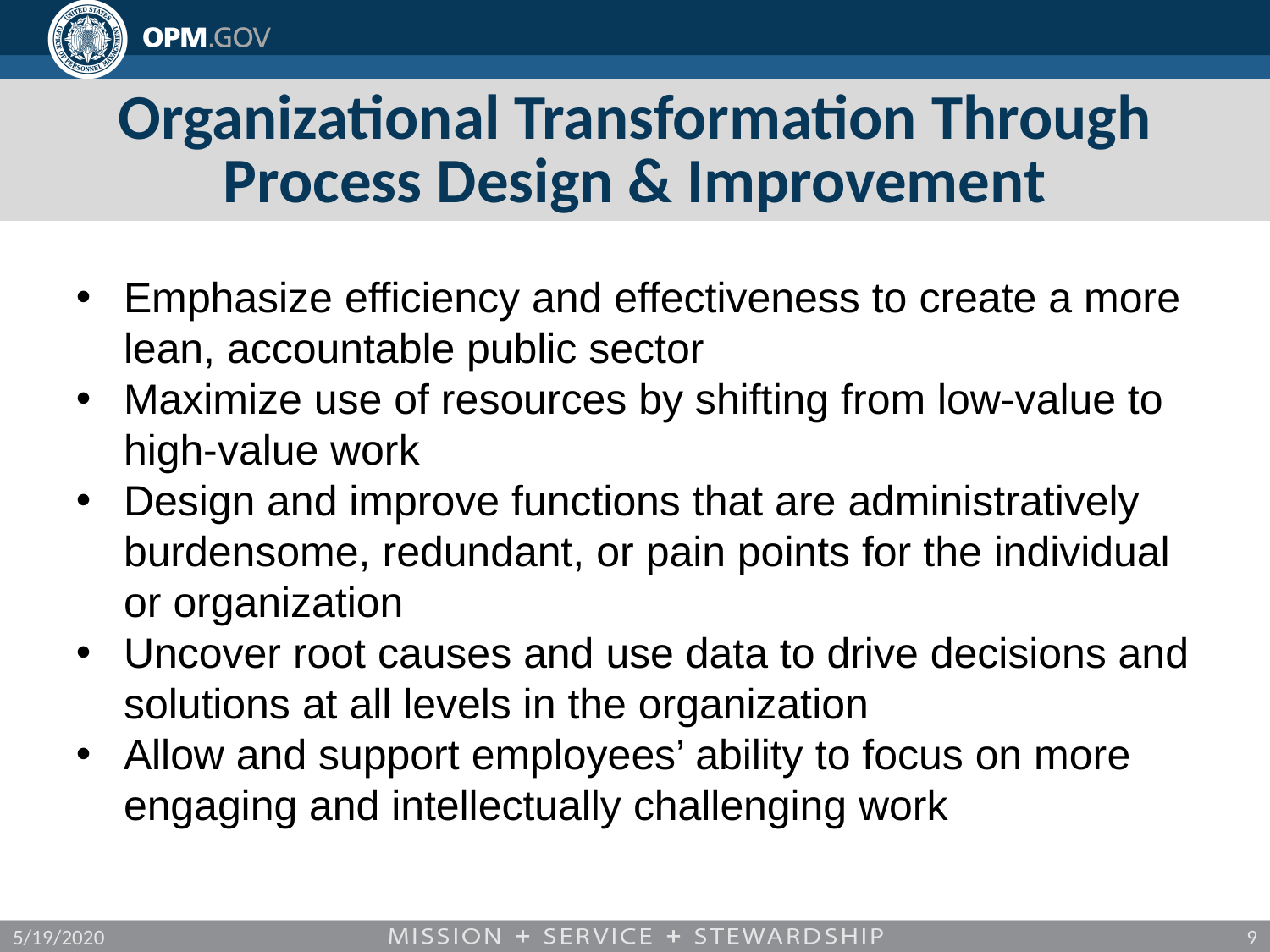

# Organizational Transformation Through Process Design & Improvement
Emphasize efficiency and effectiveness to create a more lean, accountable public sector
Maximize use of resources by shifting from low-value to high-value work
Design and improve functions that are administratively burdensome, redundant, or pain points for the individual or organization
Uncover root causes and use data to drive decisions and solutions at all levels in the organization
Allow and support employees’ ability to focus on more engaging and intellectually challenging work
5/19/2020
9